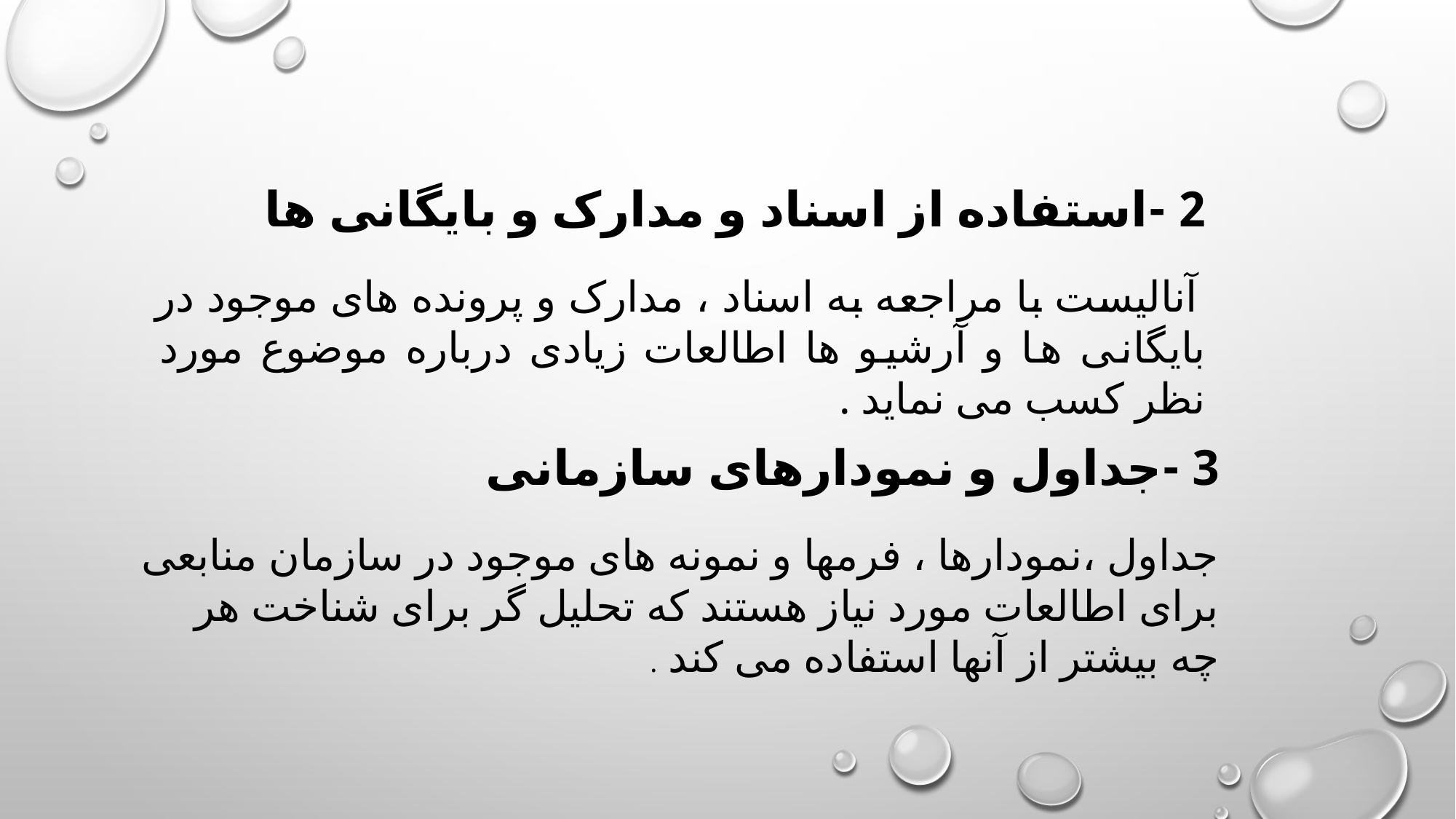

2 -استفاده از اسناد و مدارک و بایگانی ها

 آنالیست با مراجعه به اسناد ، مدارک و پرونده های موجود در بایگانی ها و آرشیو ها اطالعات زیادی درباره موضوع مورد نظر کسب می نماید .
3 -جداول و نمودارهای سازمانی

جداول ،نمودارها ، فرمها و نمونه های موجود در سازمان منابعی برای اطالعات مورد نیاز هستند که تحلیل گر برای شناخت هر چه بیشتر از آنها استفاده می کند .